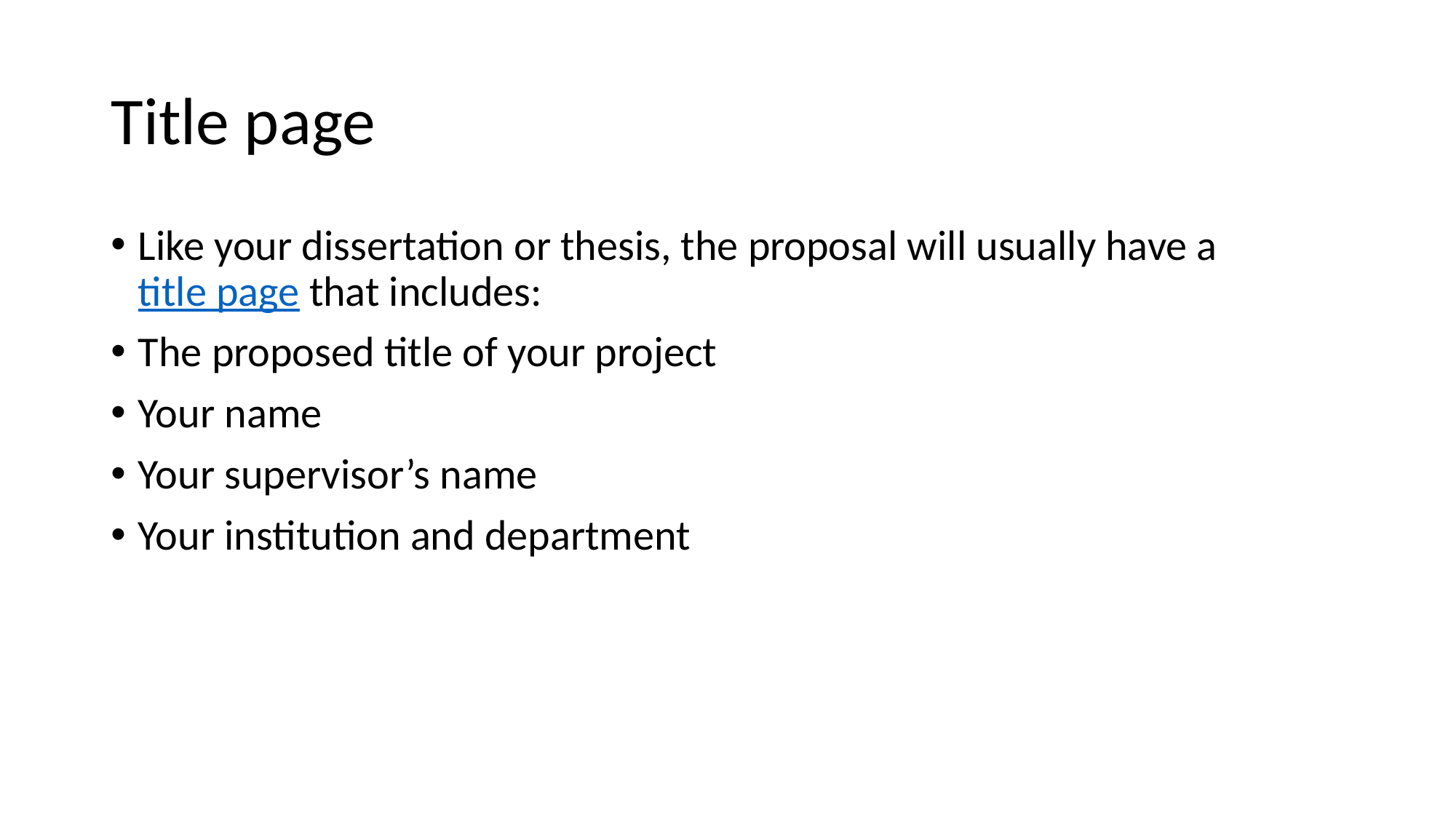

# Title page
Like your dissertation or thesis, the proposal will usually have a title page that includes:
The proposed title of your project
Your name
Your supervisor’s name
Your institution and department